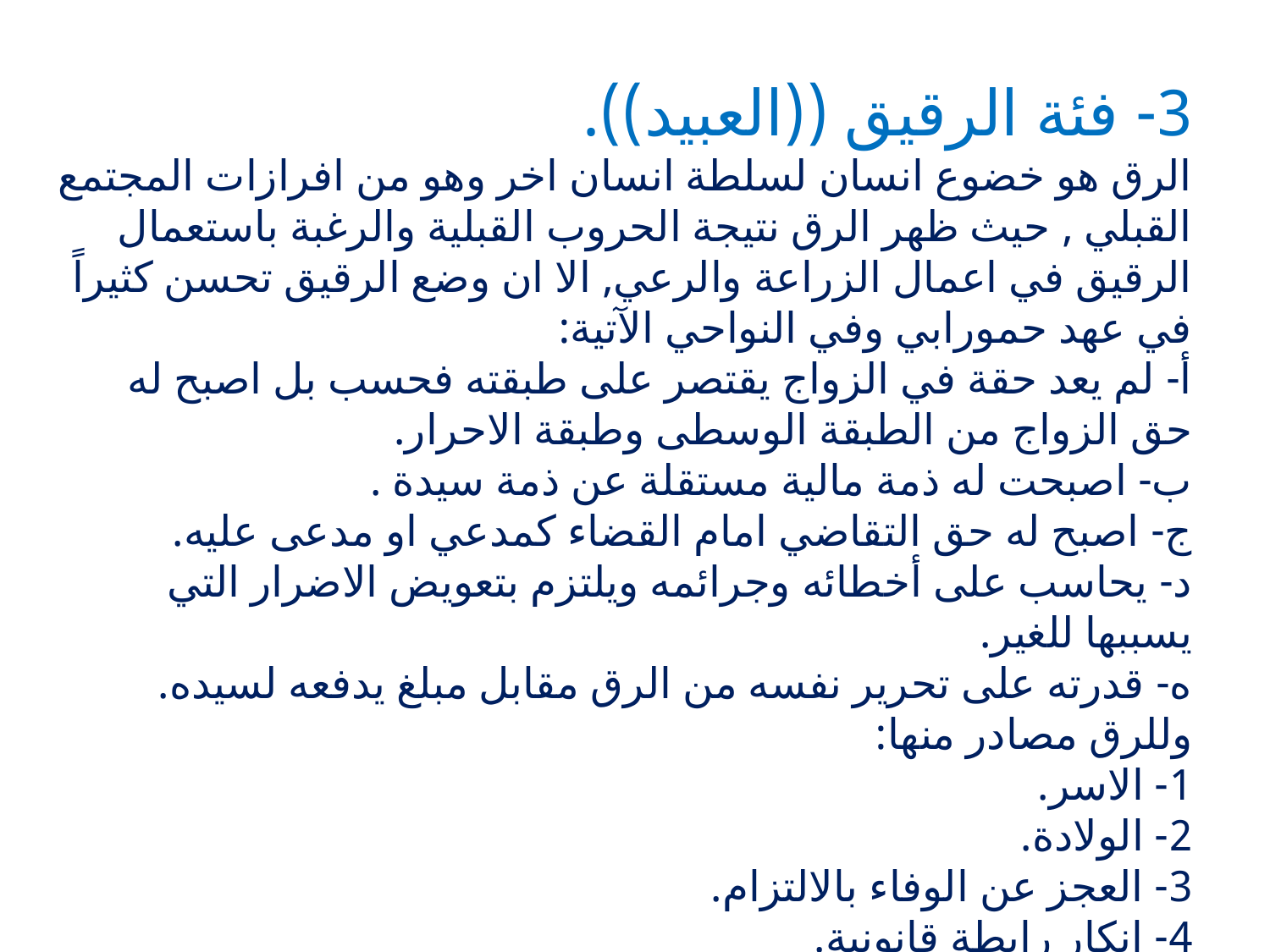

3- فئة الرقيق ((العبيد)).
	الرق هو خضوع انسان لسلطة انسان اخر وهو من افرازات المجتمع القبلي , حيث ظهر الرق نتيجة الحروب القبلية والرغبة باستعمال الرقيق في اعمال الزراعة والرعي, الا ان وضع الرقيق تحسن كثيراً في عهد حمورابي وفي النواحي الآتية:
أ- لم يعد حقة في الزواج يقتصر على طبقته فحسب بل اصبح له حق الزواج من الطبقة الوسطى وطبقة الاحرار.
ب- اصبحت له ذمة مالية مستقلة عن ذمة سيدة .
ج- اصبح له حق التقاضي امام القضاء كمدعي او مدعى عليه.
د- يحاسب على أخطائه وجرائمه ويلتزم بتعويض الاضرار التي يسببها للغير.
ه- قدرته على تحرير نفسه من الرق مقابل مبلغ يدفعه لسيده.
وللرق مصادر منها:
1- الاسر.
2- الولادة.
3- العجز عن الوفاء بالالتزام.
4- انكار رابطة قانونية.